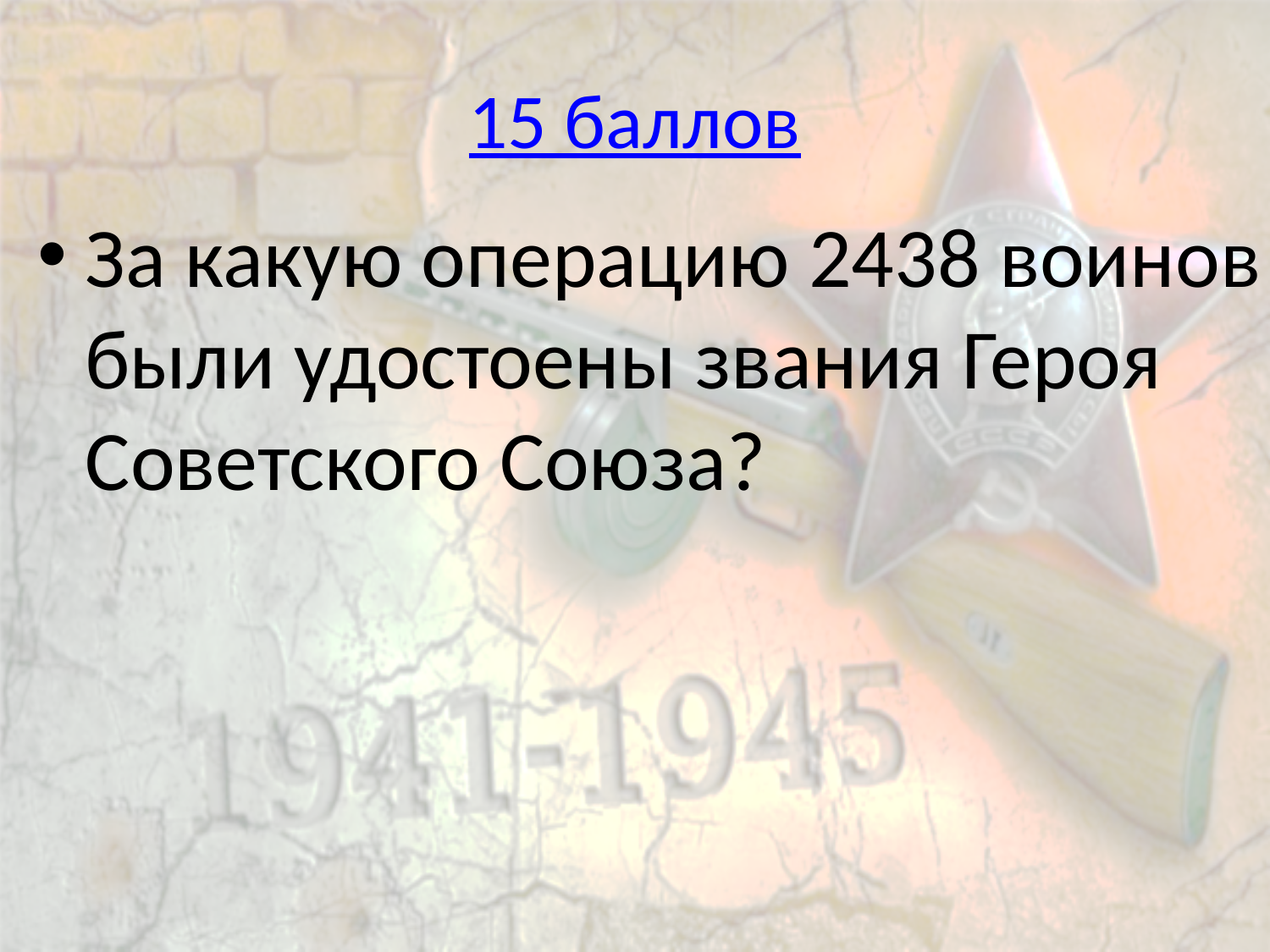

# 15 баллов
За какую операцию 2438 воинов были удостоены звания Героя Советского Союза?